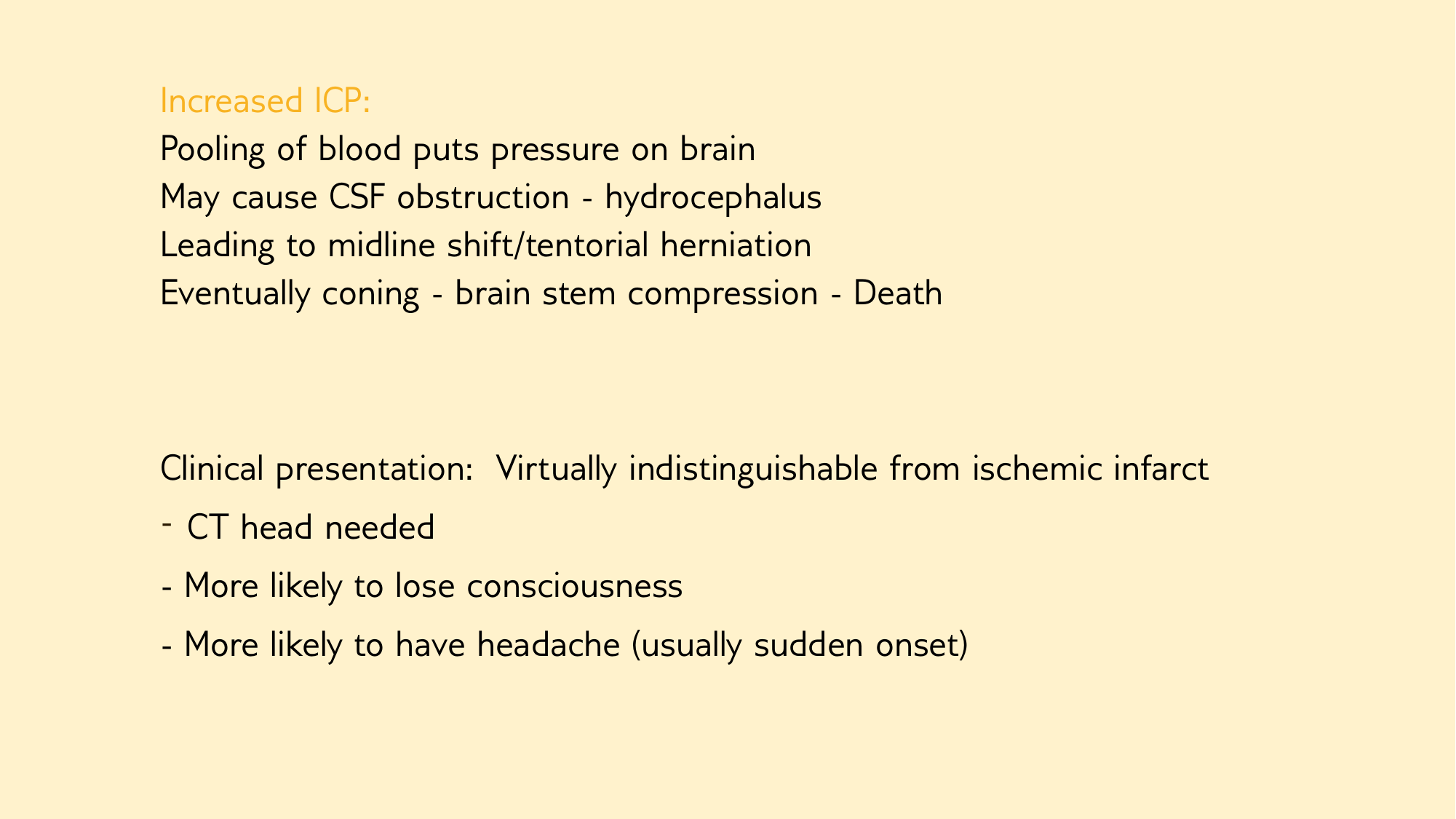

Increased ICP:
Pooling of blood puts pressure on brain
May cause CSF obstruction - hydrocephalus
Leading to midline shift/tentorial herniation
Eventually coning - brain stem compression - Death

Clinical presentation:  Virtually indistinguishable from ischemic infarct
CT head needed
- More likely to lose consciousness
- More likely to have headache (usually sudden onset)